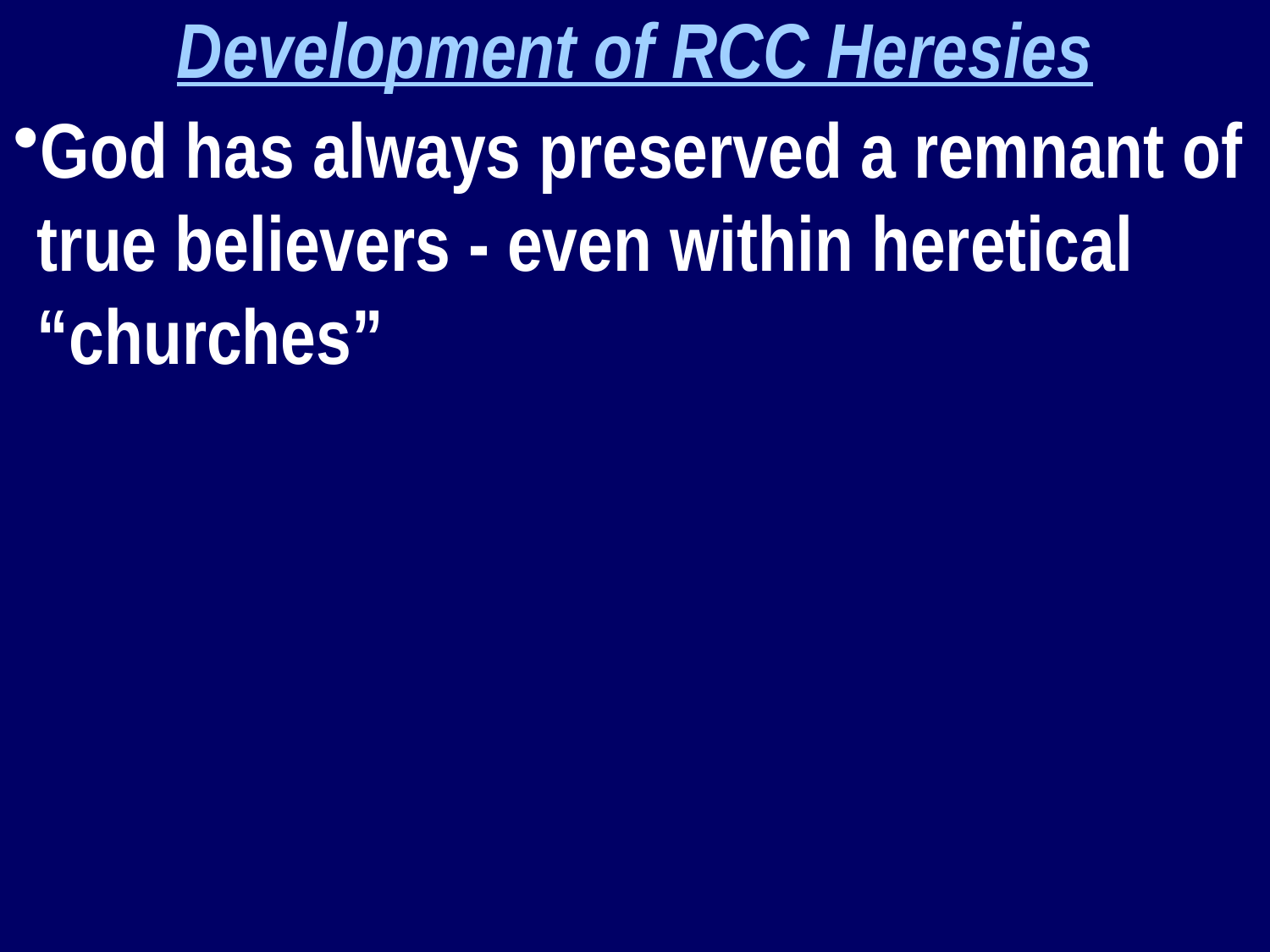

Development of RCC Heresies
God has always preserved a remnant of true believers - even within heretical “churches”